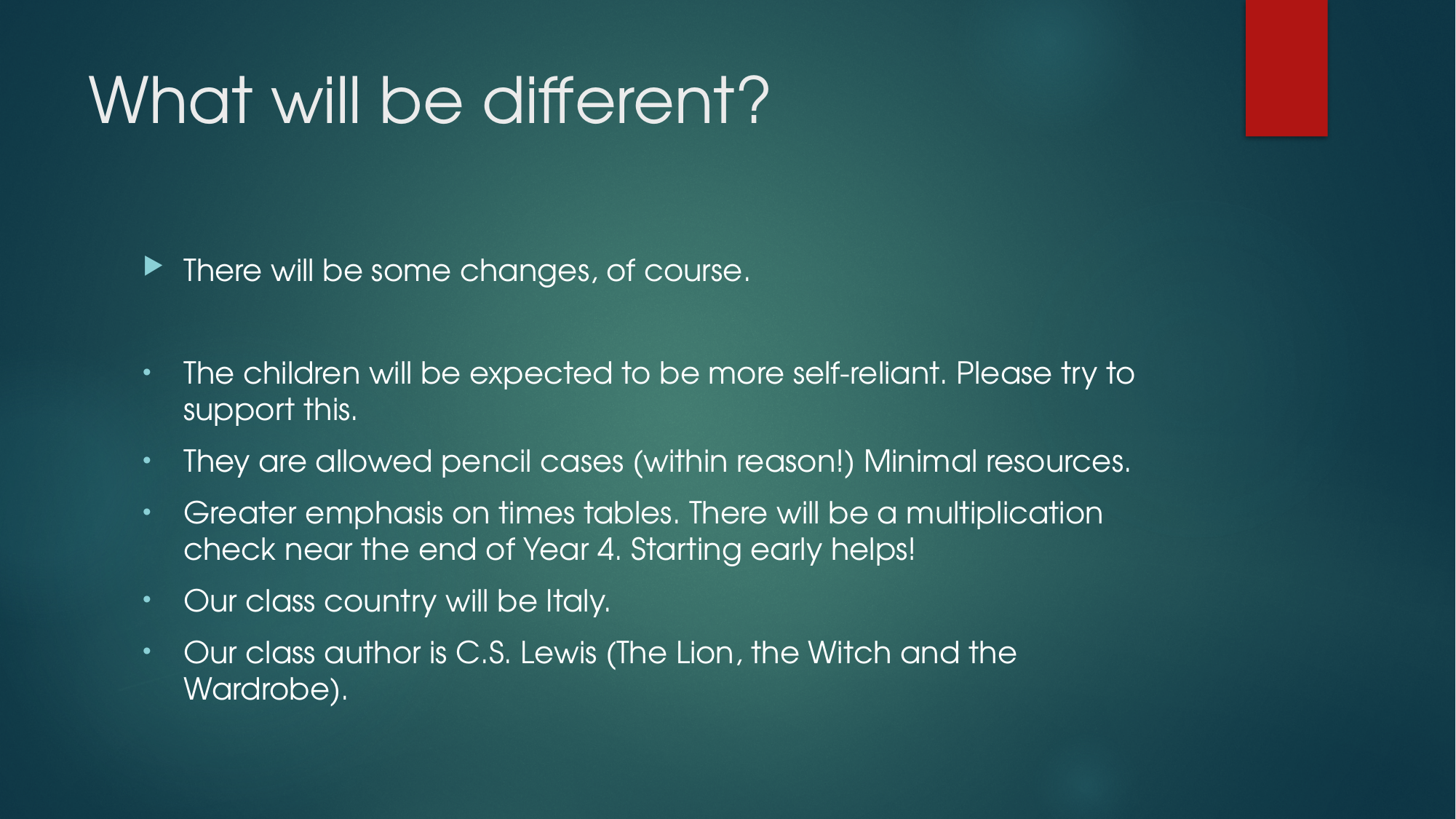

# What will be different?
There will be some changes, of course.

The children will be expected to be more self-reliant. Please try to support this.
They are allowed pencil cases (within reason!) Minimal resources.
Greater emphasis on times tables. There will be a multiplication check near the end of Year 4. Starting early helps!
Our class country will be Italy.
Our class author is C.S. Lewis (The Lion, the Witch and the Wardrobe).